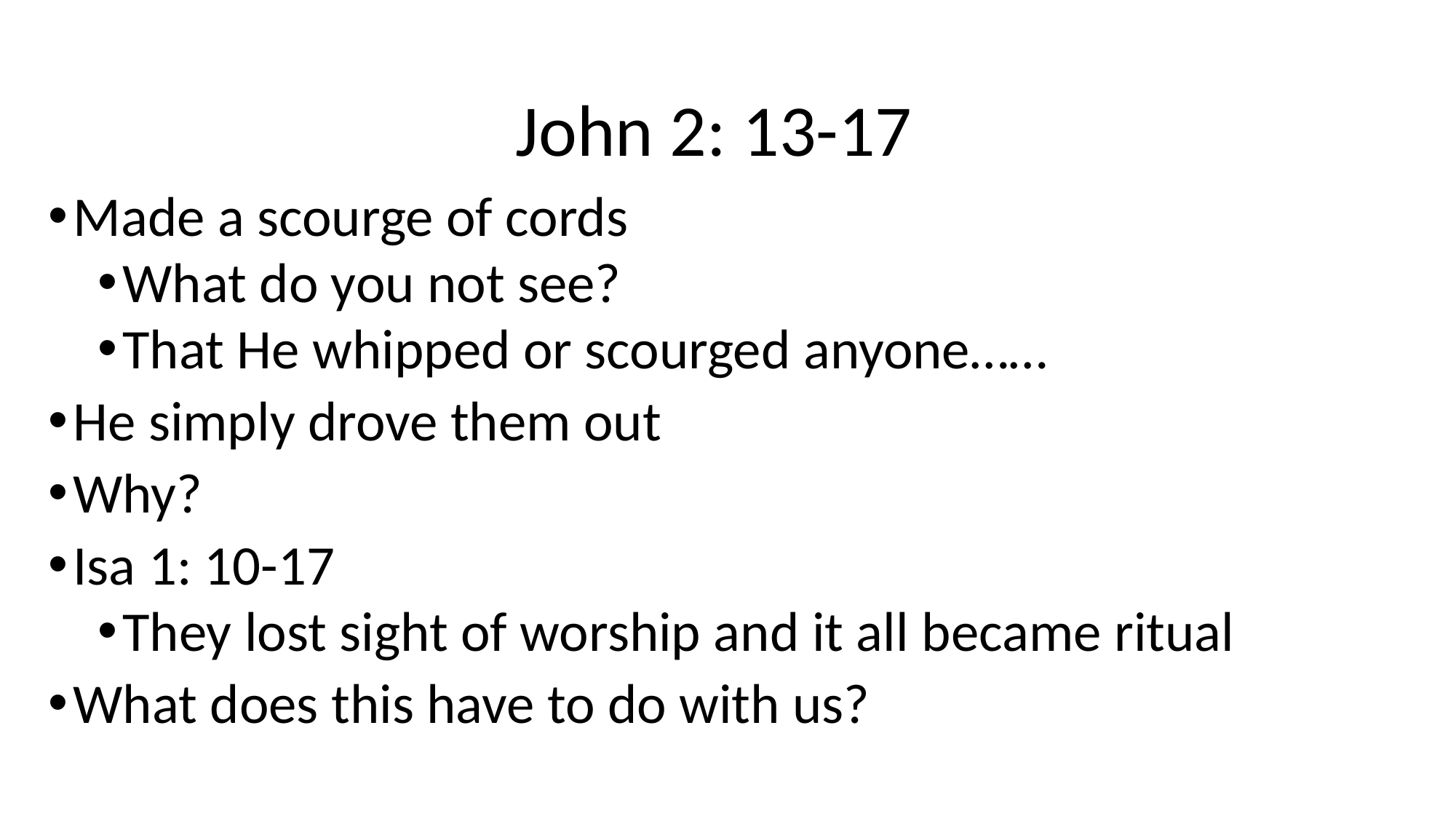

# John 2: 13-17
Made a scourge of cords
What do you not see?
That He whipped or scourged anyone……
He simply drove them out
Why?
Isa 1: 10-17
They lost sight of worship and it all became ritual
What does this have to do with us?